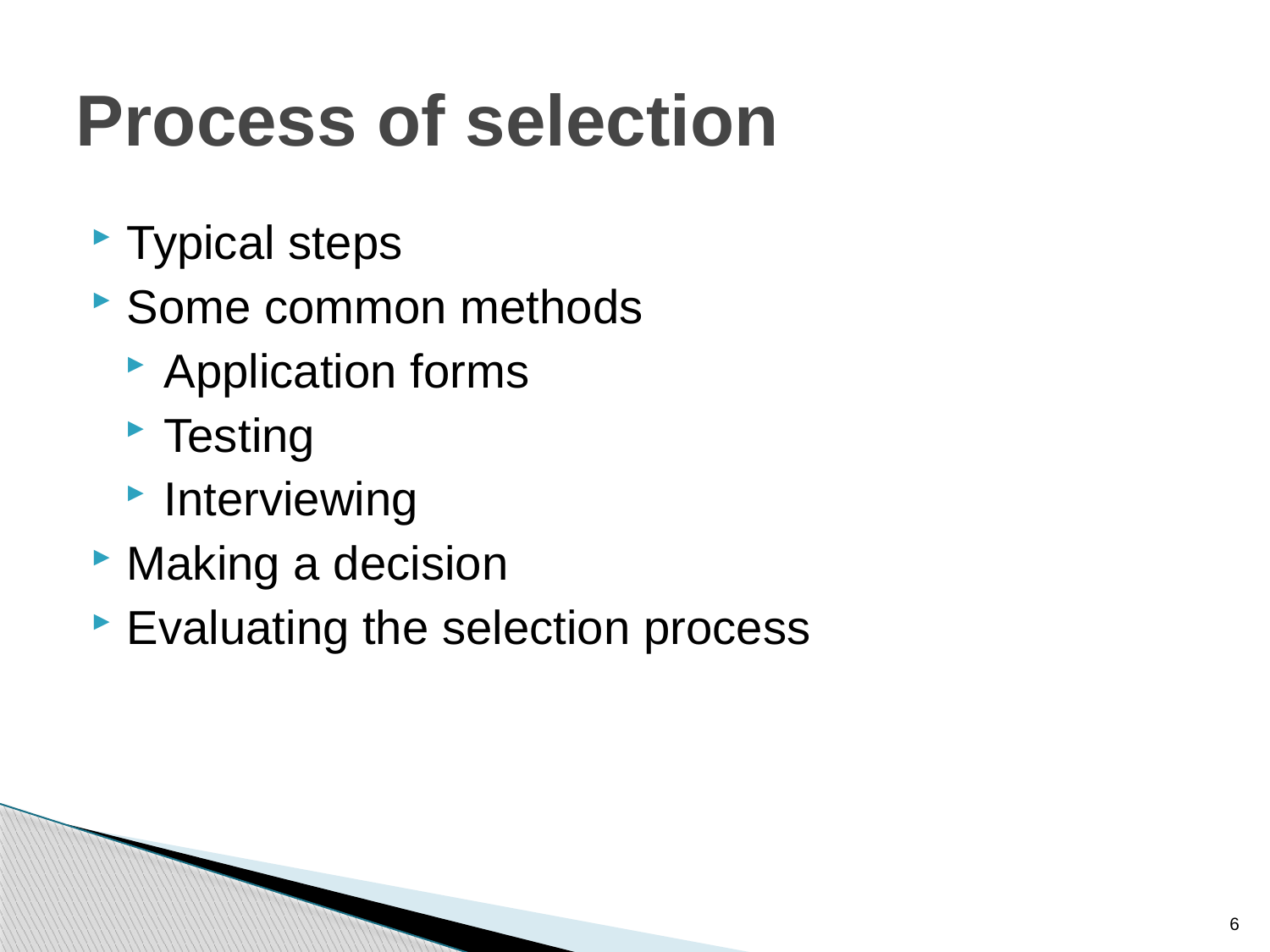

# Process of selection
Typical steps
Some common methods
Application forms
Testing
Interviewing
Making a decision
Evaluating the selection process
6